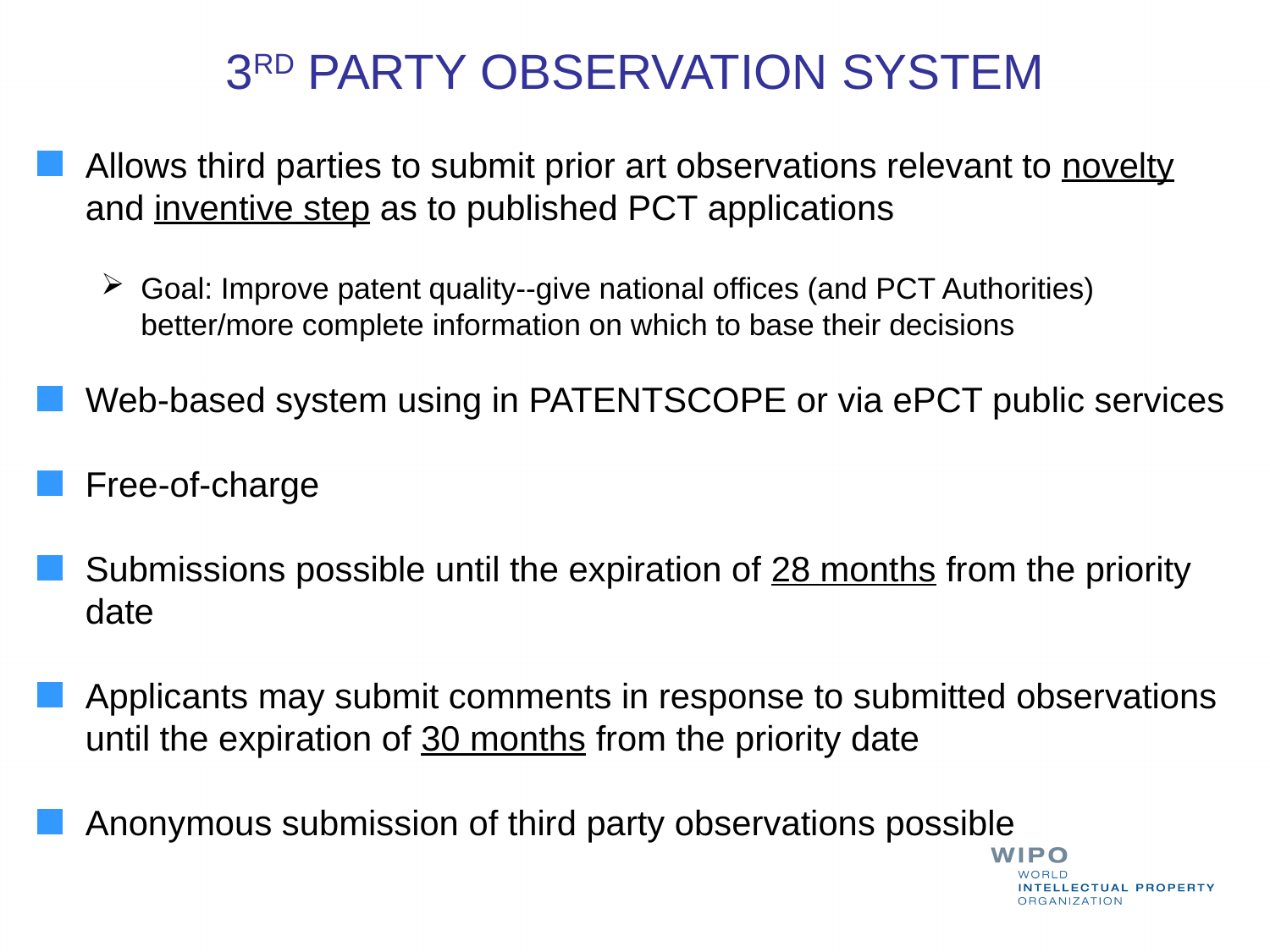

3RD PARTY OBSERVATION SYSTEM
Allows third parties to submit prior art observations relevant to novelty and inventive step as to published PCT applications

Goal: Improve patent quality--give national offices (and PCT Authorities) better/more complete information on which to base their decisions

Web-based system using in PATENTSCOPE or via ePCT public services

Free-of-charge

Submissions possible until the expiration of 28 months from the priority date

Applicants may submit comments in response to submitted observations until the expiration of 30 months from the priority date

Anonymous submission of third party observations possible